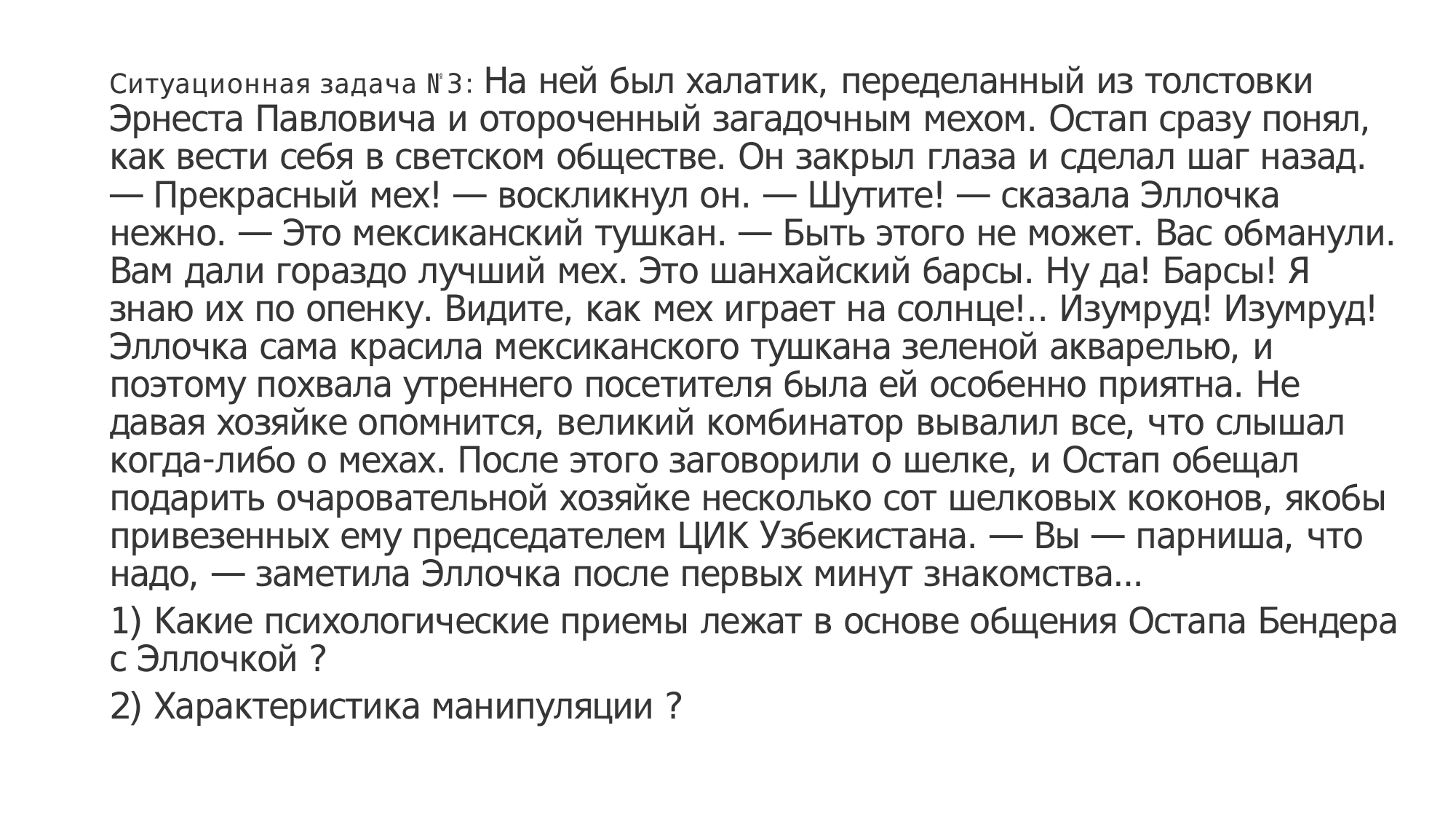

Ситуационная задача №3: На ней был халатик, переделанный из толстовки Эрнеста Павловича и отороченный загадочным мехом. Остап сразу понял, как вести себя в светском обществе. Он закрыл глаза и сделал шаг назад. — Прекрасный мех! — воскликнул он. — Шутите! — сказала Эллочка нежно. — Это мексиканский тушкан. — Быть этого не может. Вас обманули. Вам дали гораздо лучший мех. Это шанхайский барсы. Ну да! Барсы! Я знаю их по опенку. Видите, как мех играет на солнце!.. Изумруд! Изумруд! Эллочка сама красила мексиканского тушкана зеленой акварелью, и поэтому похвала утреннего посетителя была ей особенно приятна. Не давая хозяйке опомнится, великий комбинатор вывалил все, что слышал когда-либо о мехах. После этого заговорили о шелке, и Остап обещал подарить очаровательной хозяйке несколько сот шелковых коконов, якобы привезенных ему председателем ЦИК Узбекистана. — Вы — парниша, что надо, — заметила Эллочка после первых минут знакомства…
1) Какие психологические приемы лежат в основе общения Остапа Бендера с Эллочкой ?
2) Характеристика манипуляции ?